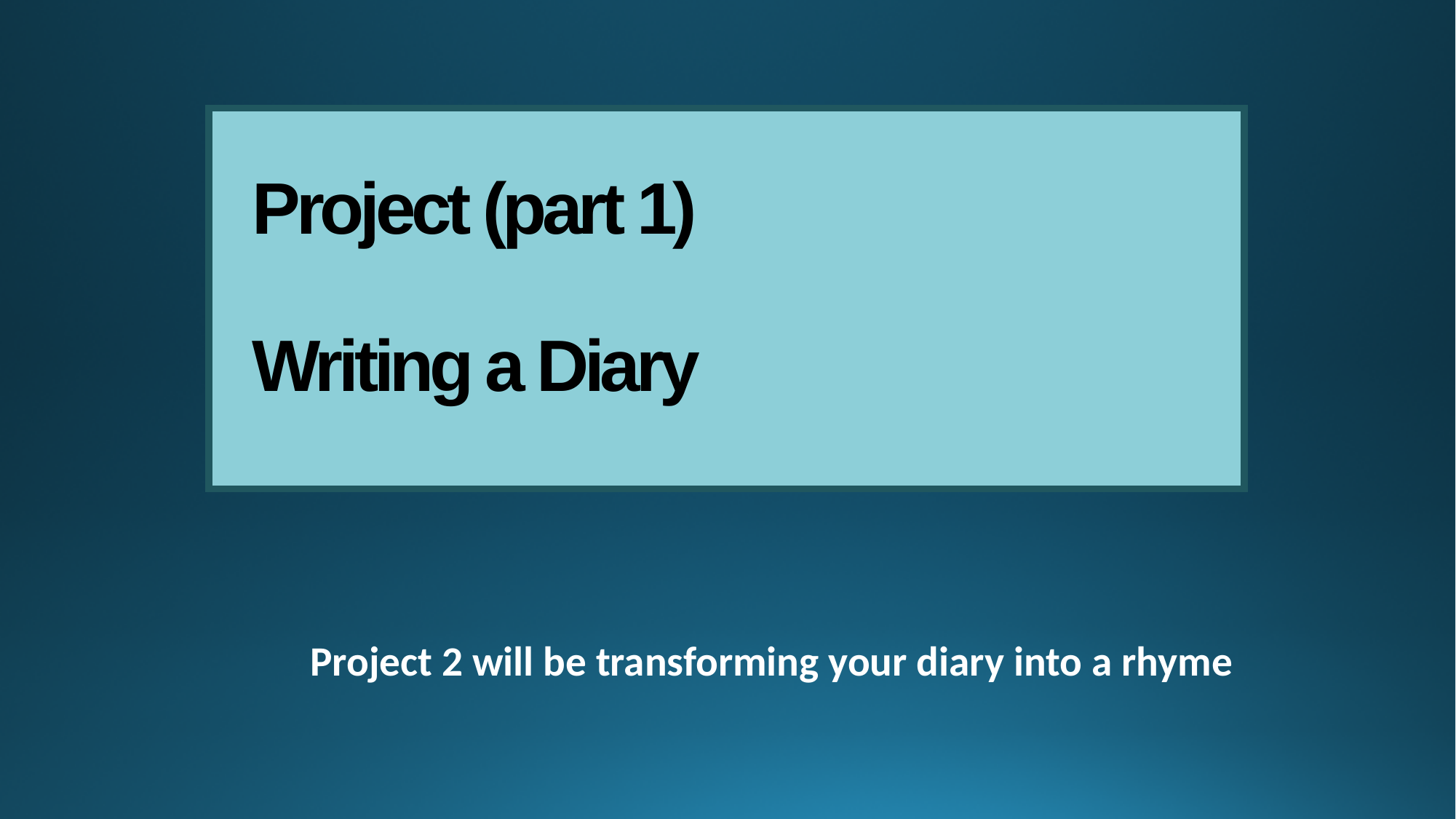

# Project (part 1) Writing a Diary
Project 2 will be transforming your diary into a rhyme